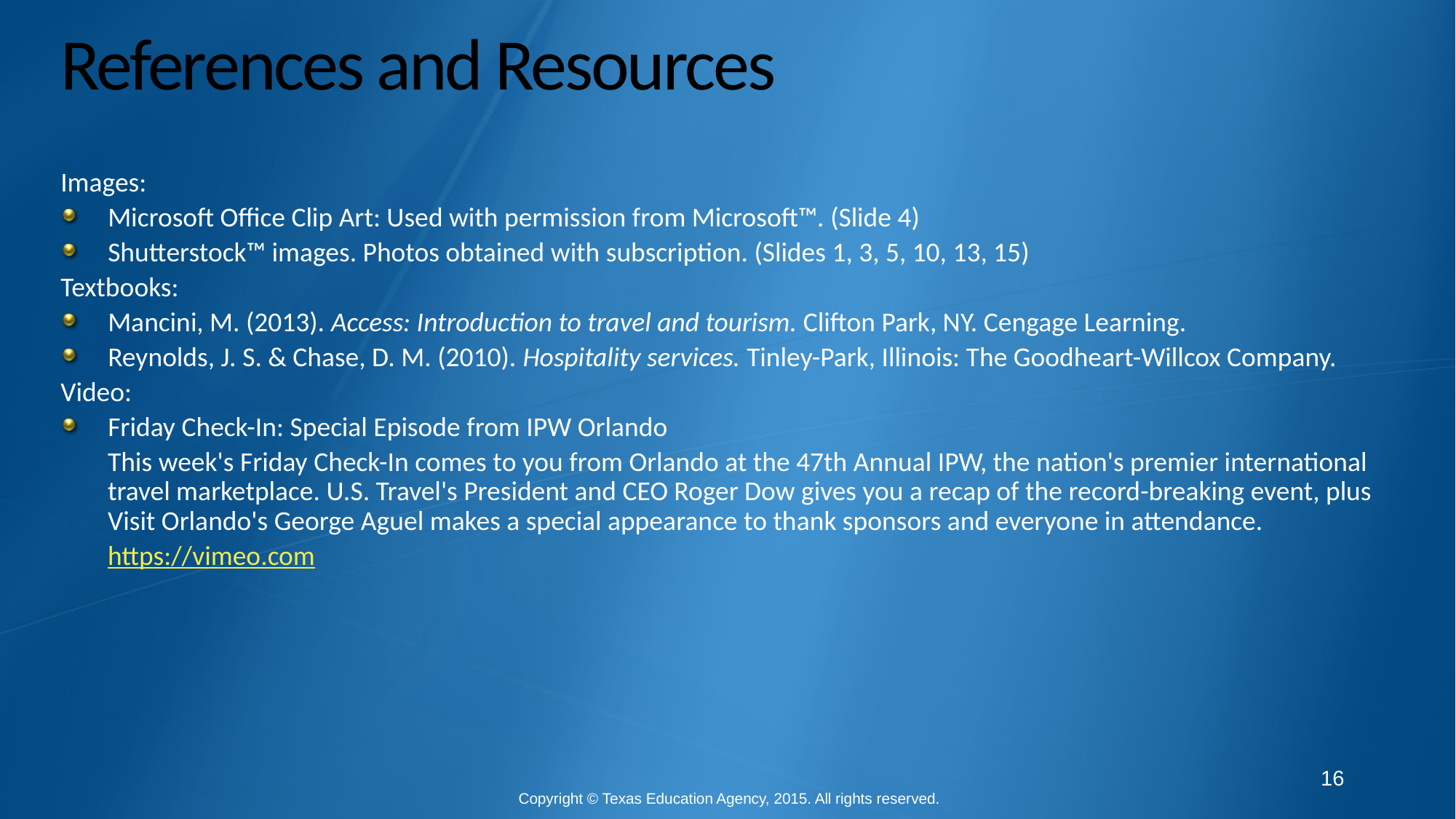

# References and Resources

Images:
Microsoft Office Clip Art: Used with permission from Microsoft™. (Slide 4)
Shutterstock™ images. Photos obtained with subscription. (Slides 1, 3, 5, 10, 13, 15)
Textbooks:
Mancini, M. (2013). Access: Introduction to travel and tourism. Clifton Park, NY. Cengage Learning.
Reynolds, J. S. & Chase, D. M. (2010). Hospitality services. Tinley-Park, Illinois: The Goodheart-Willcox Company.
Video:
Friday Check-In: Special Episode from IPW Orlando
This week's Friday Check-In comes to you from Orlando at the 47th Annual IPW, the nation's premier international travel marketplace. U.S. Travel's President and CEO Roger Dow gives you a recap of the record-breaking event, plus Visit Orlando's George Aguel makes a special appearance to thank sponsors and everyone in attendance.
https://vimeo.com

16
Copyright © Texas Education Agency, 2015. All rights reserved.